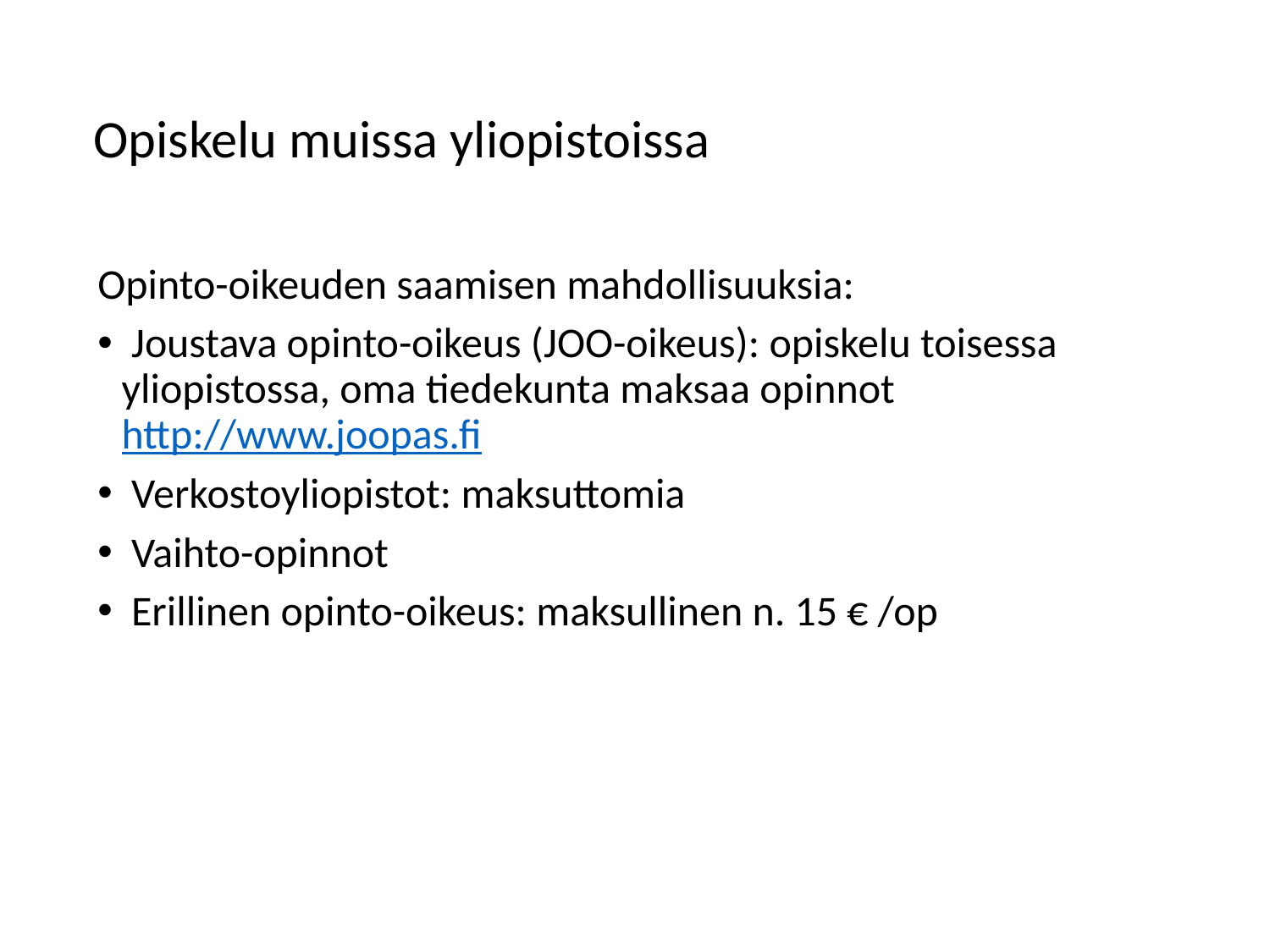

# Opiskelu muissa yliopistoissa
Opinto-oikeuden saamisen mahdollisuuksia:
 Joustava opinto-oikeus (JOO-oikeus): opiskelu toisessa yliopistossa, oma tiedekunta maksaa opinnot http://www.joopas.fi
 Verkostoyliopistot: maksuttomia
 Vaihto-opinnot
 Erillinen opinto-oikeus: maksullinen n. 15 € /op